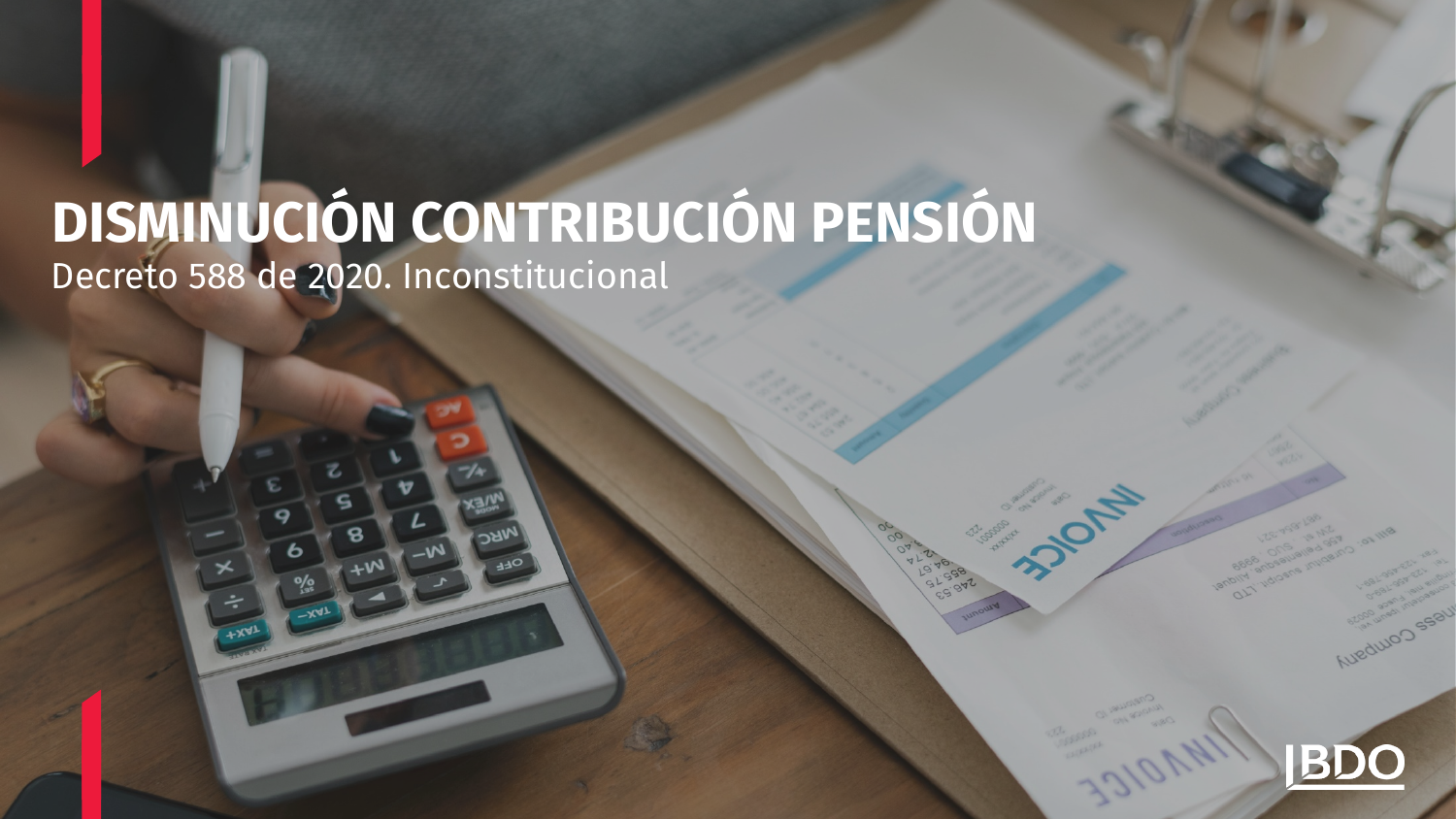

# Disminución contribución pensión
Decreto 588 de 2020. Inconstitucional